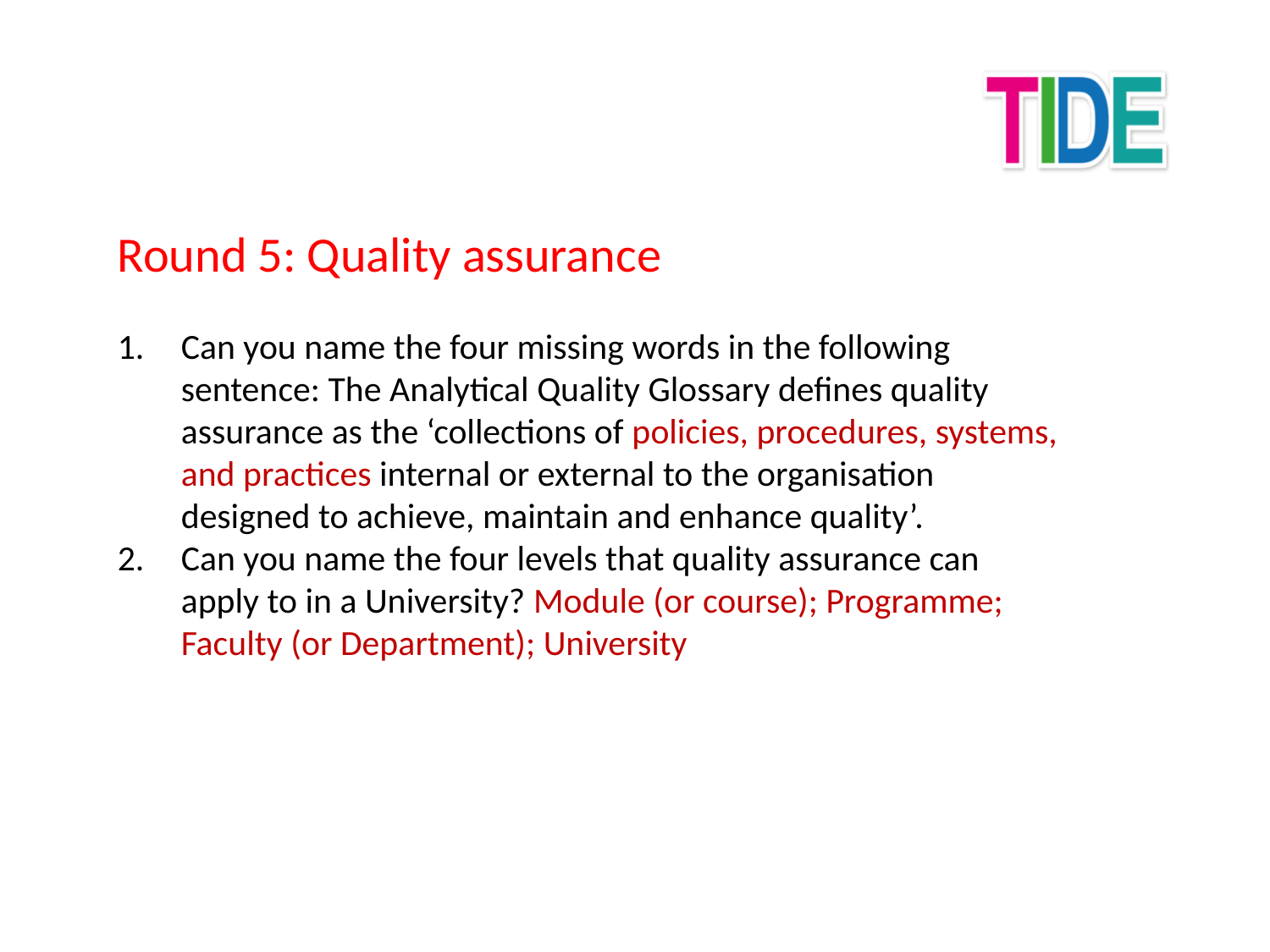

Round 5: Quality assurance

Can you name the four missing words in the following sentence: The Analytical Quality Glossary defines quality assurance as the ‘collections of policies, procedures, systems, and practices internal or external to the organisation designed to achieve, maintain and enhance quality’.
Can you name the four levels that quality assurance can apply to in a University? Module (or course); Programme; Faculty (or Department); University